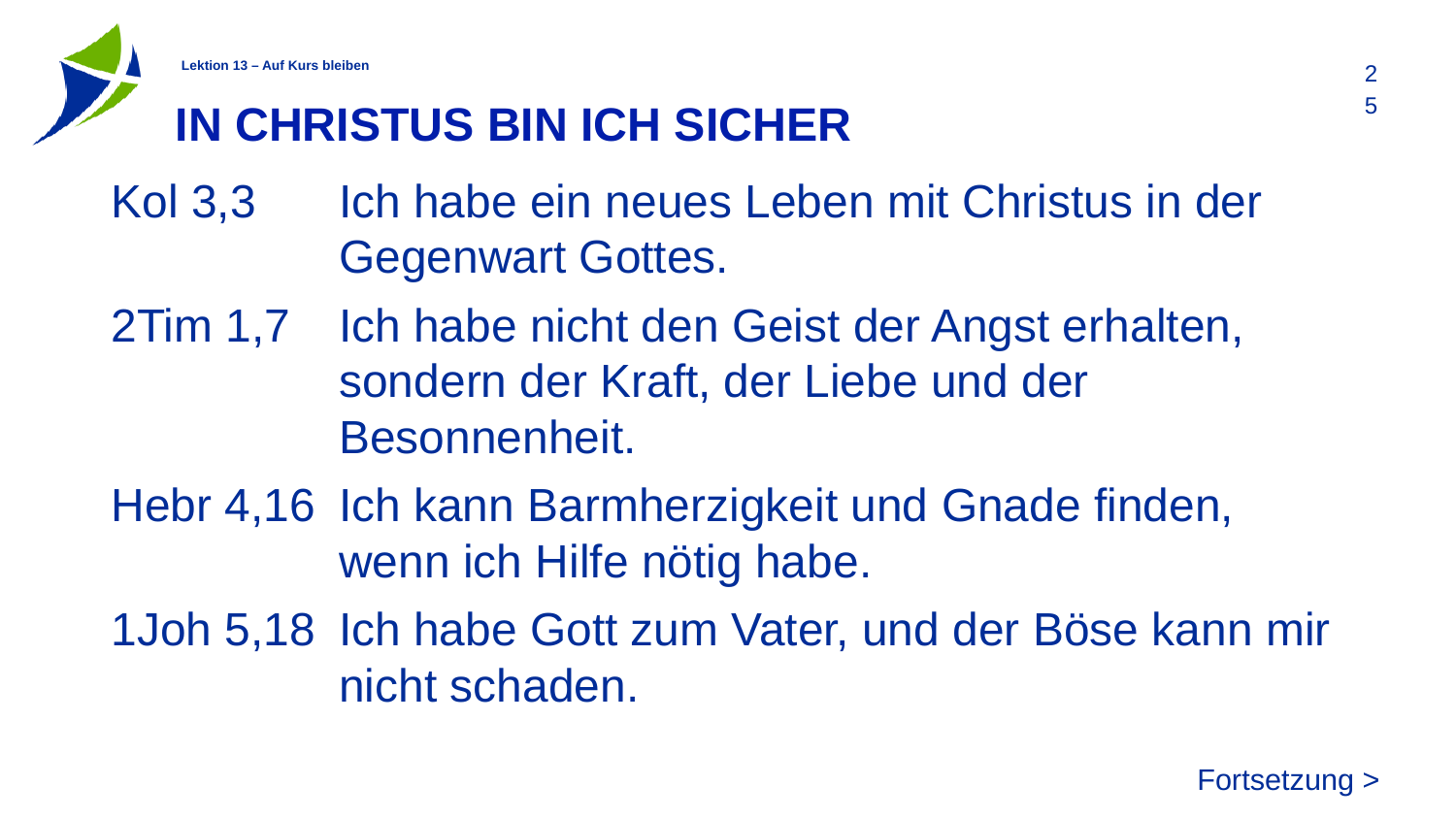

25
# In CHristus bin ich sicher
Kol 3,3 	Ich habe ein neues Leben mit Christus in der Gegenwart Gottes.
2Tim 1,7 	Ich habe nicht den Geist der Angst erhalten, sondern der Kraft, der Liebe und der Besonnenheit.
Hebr 4,16 	Ich kann Barmherzigkeit und Gnade finden, wenn ich Hilfe nötig habe.
1Joh 5,18 	Ich habe Gott zum Vater, und der Böse kann mir nicht schaden.
Fortsetzung >